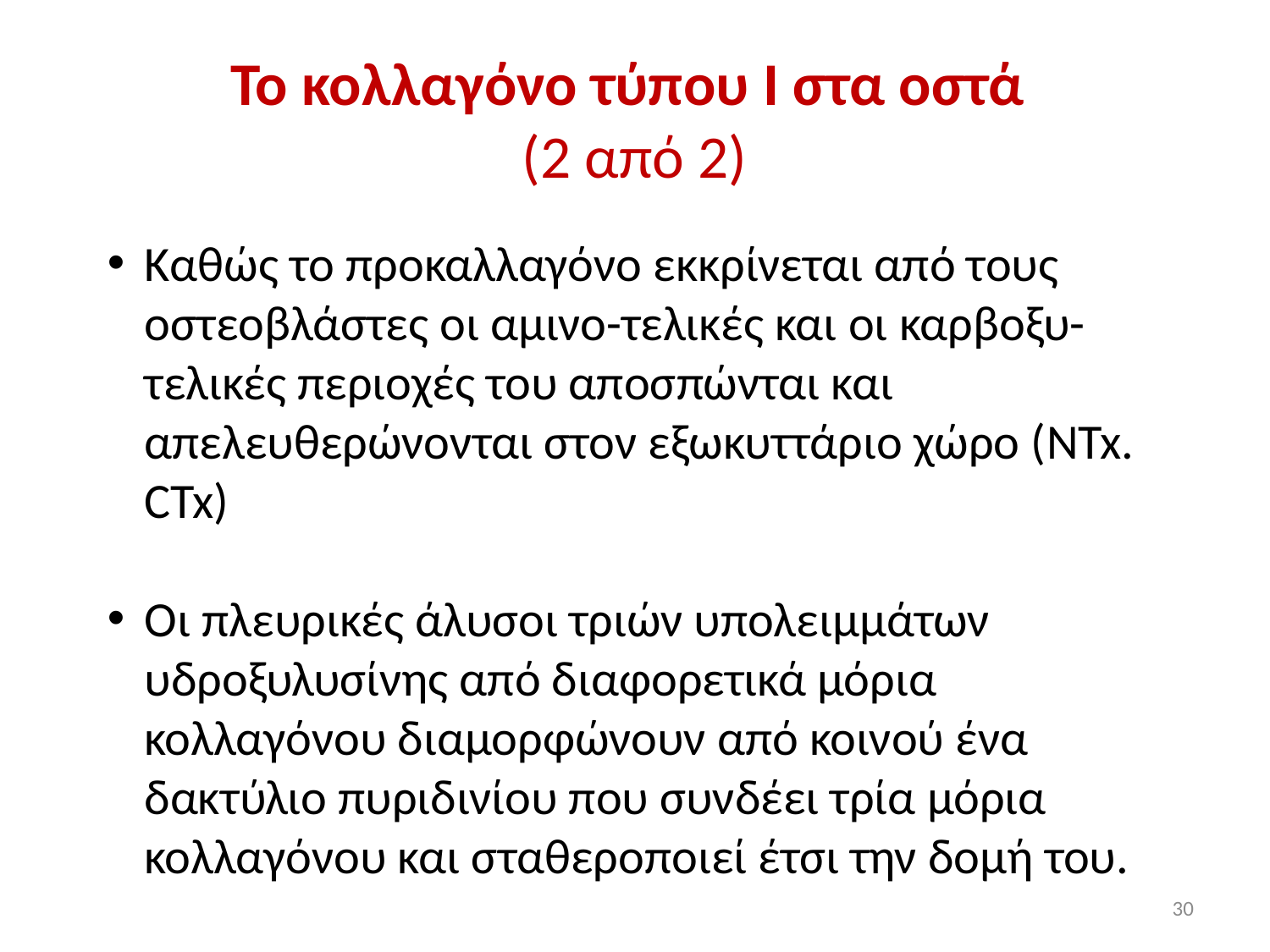

# Το κολλαγόνο τύπου Ι στα οστά (2 από 2)
Καθώς το προκαλλαγόνο εκκρίνεται από τους οστεοβλάστες οι αμινο-τελικές και οι καρβοξυ-τελικές περιοχές του αποσπώνται και απελευθερώνονται στον εξωκυττάριο χώρο (NTx. CTx)

Oι πλευρικές άλυσοι τριών υπολειμμάτων υδροξυλυσίνης από διαφορετικά μόρια κολλαγόνου διαμορφώνουν από κοινού ένα δακτύλιο πυριδινίου που συνδέει τρία μόρια κολλαγόνου και σταθεροποιεί έτσι την δομή του.

30